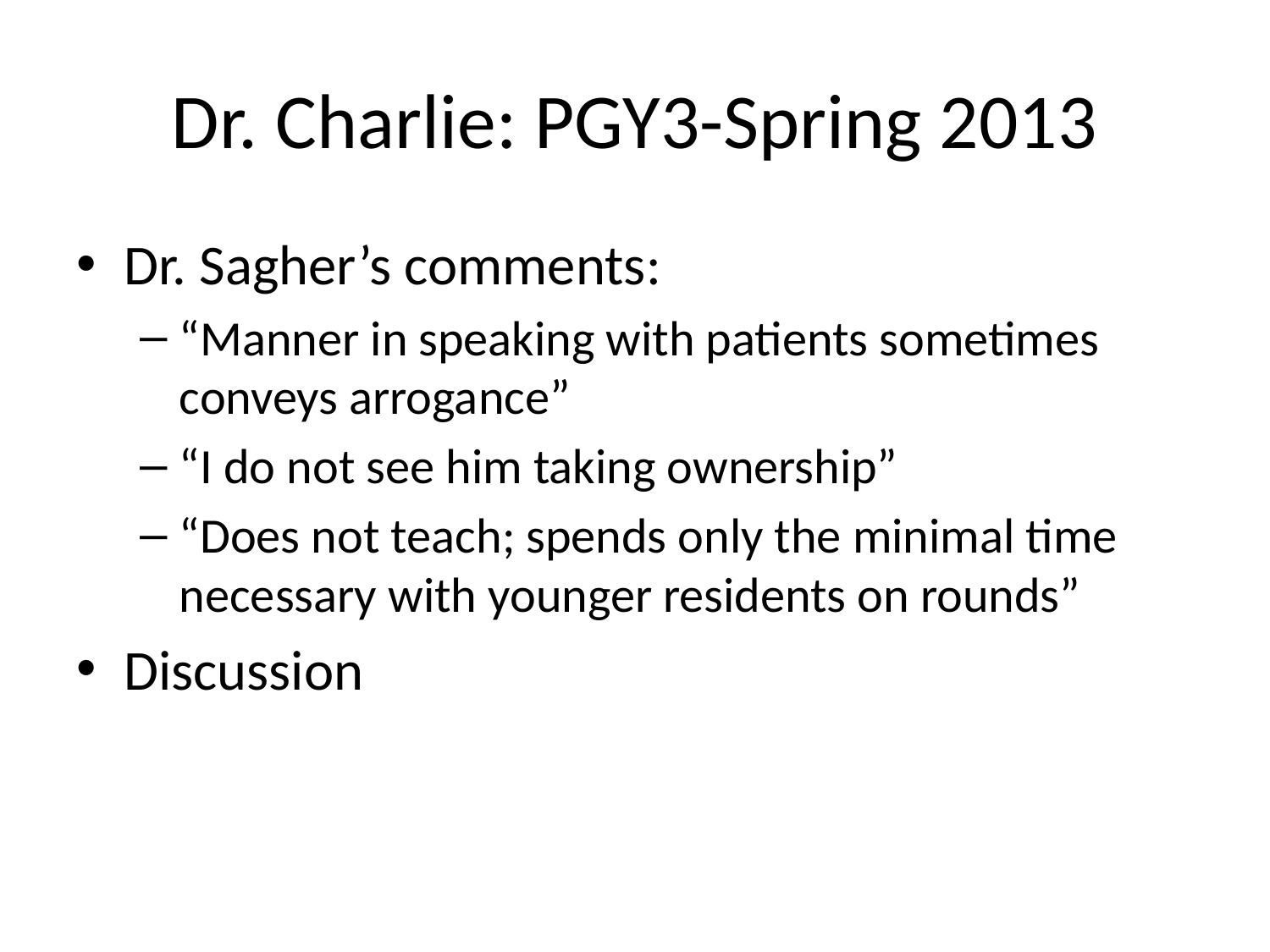

# Dr. Charlie: PGY3-Spring 2013
Dr. Sagher’s comments:
“Manner in speaking with patients sometimes conveys arrogance”
“I do not see him taking ownership”
“Does not teach; spends only the minimal time necessary with younger residents on rounds”
Discussion